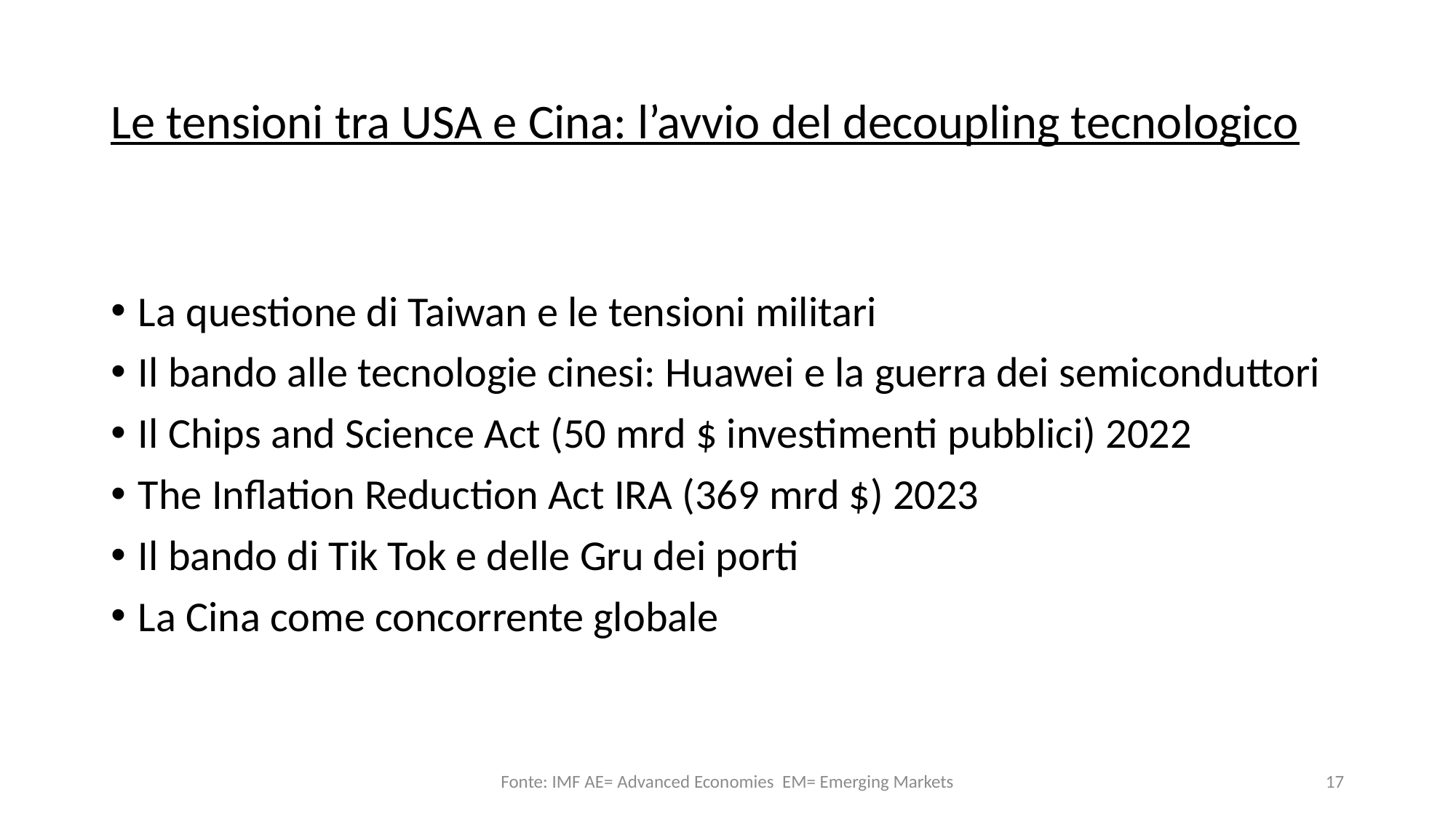

# Le tensioni tra USA e Cina: l’avvio del decoupling tecnologico

La questione di Taiwan e le tensioni militari
Il bando alle tecnologie cinesi: Huawei e la guerra dei semiconduttori
Il Chips and Science Act (50 mrd $ investimenti pubblici) 2022
The Inflation Reduction Act IRA (369 mrd $) 2023
Il bando di Tik Tok e delle Gru dei porti
La Cina come concorrente globale
Fonte: IMF AE= Advanced Economies  EM= Emerging Markets
17